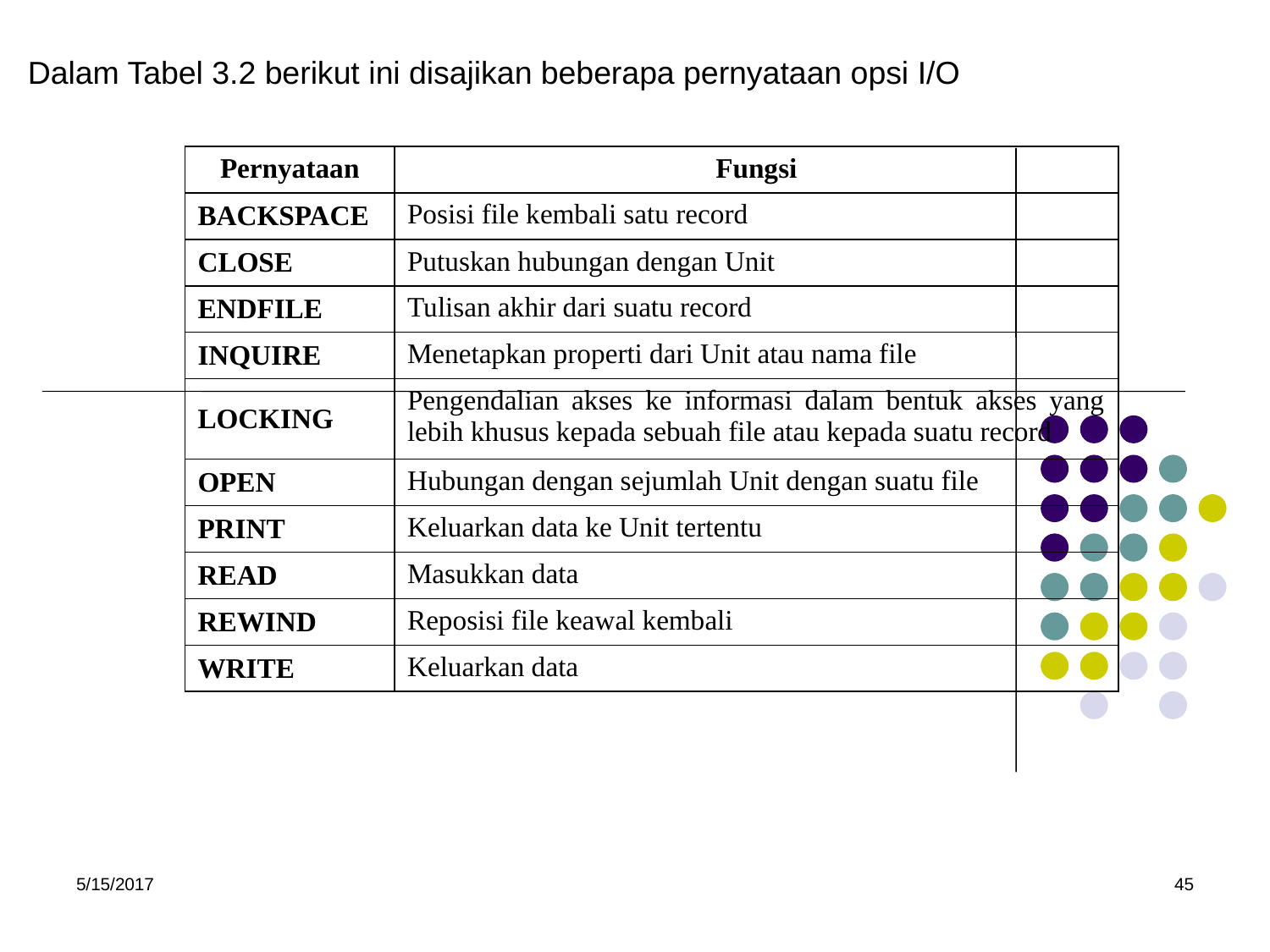

Dalam Tabel 3.2 berikut ini disajikan beberapa pernyataan opsi I/O
| Pernyataan | Fungsi |
| --- | --- |
| BACKSPACE | Posisi file kembali satu record |
| CLOSE | Putuskan hubungan dengan Unit |
| ENDFILE | Tulisan akhir dari suatu record |
| INQUIRE | Menetapkan properti dari Unit atau nama file |
| LOCKING | Pengendalian akses ke informasi dalam bentuk akses yang lebih khusus kepada sebuah file atau kepada suatu record |
| OPEN | Hubungan dengan sejumlah Unit dengan suatu file |
| PRINT | Keluarkan data ke Unit tertentu |
| READ | Masukkan data |
| REWIND | Reposisi file keawal kembali |
| WRITE | Keluarkan data |
5/15/2017
45